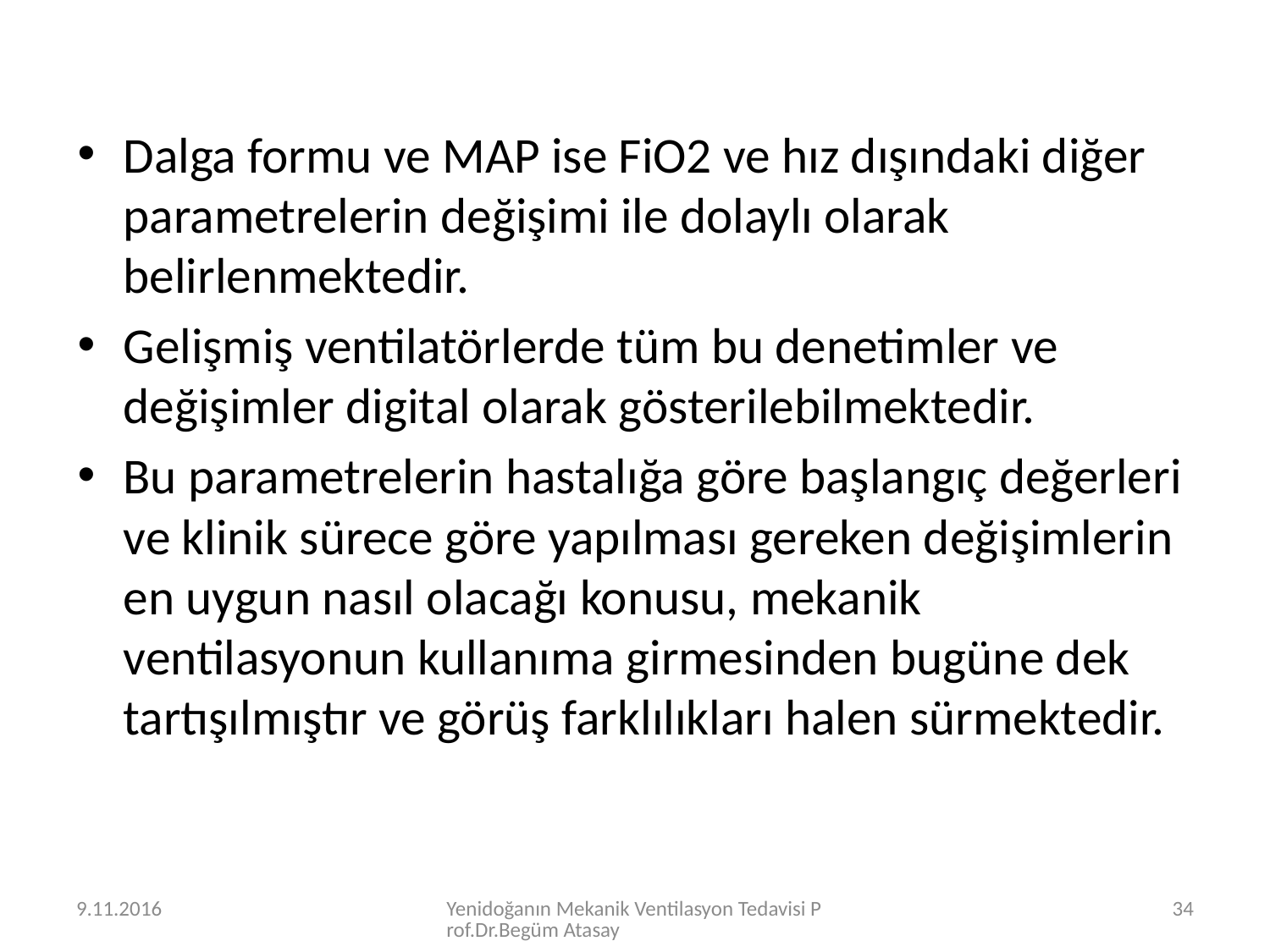

Dalga formu ve MAP ise FiO2 ve hız dışındaki diğer parametrelerin değişimi ile dolaylı olarak belirlenmektedir.
Gelişmiş ventilatörlerde tüm bu denetimler ve değişimler digital olarak gösterilebilmektedir.
Bu parametrelerin hastalığa göre başlangıç değerleri ve klinik sürece göre yapılması gereken değişimlerin en uygun nasıl olacağı konusu, mekanik ventilasyonun kullanıma girmesinden bugüne dek tartışılmıştır ve görüş farklılıkları halen sürmektedir.
9.11.2016
Yenidoğanın Mekanik Ventilasyon Tedavisi Prof.Dr.Begüm Atasay
34